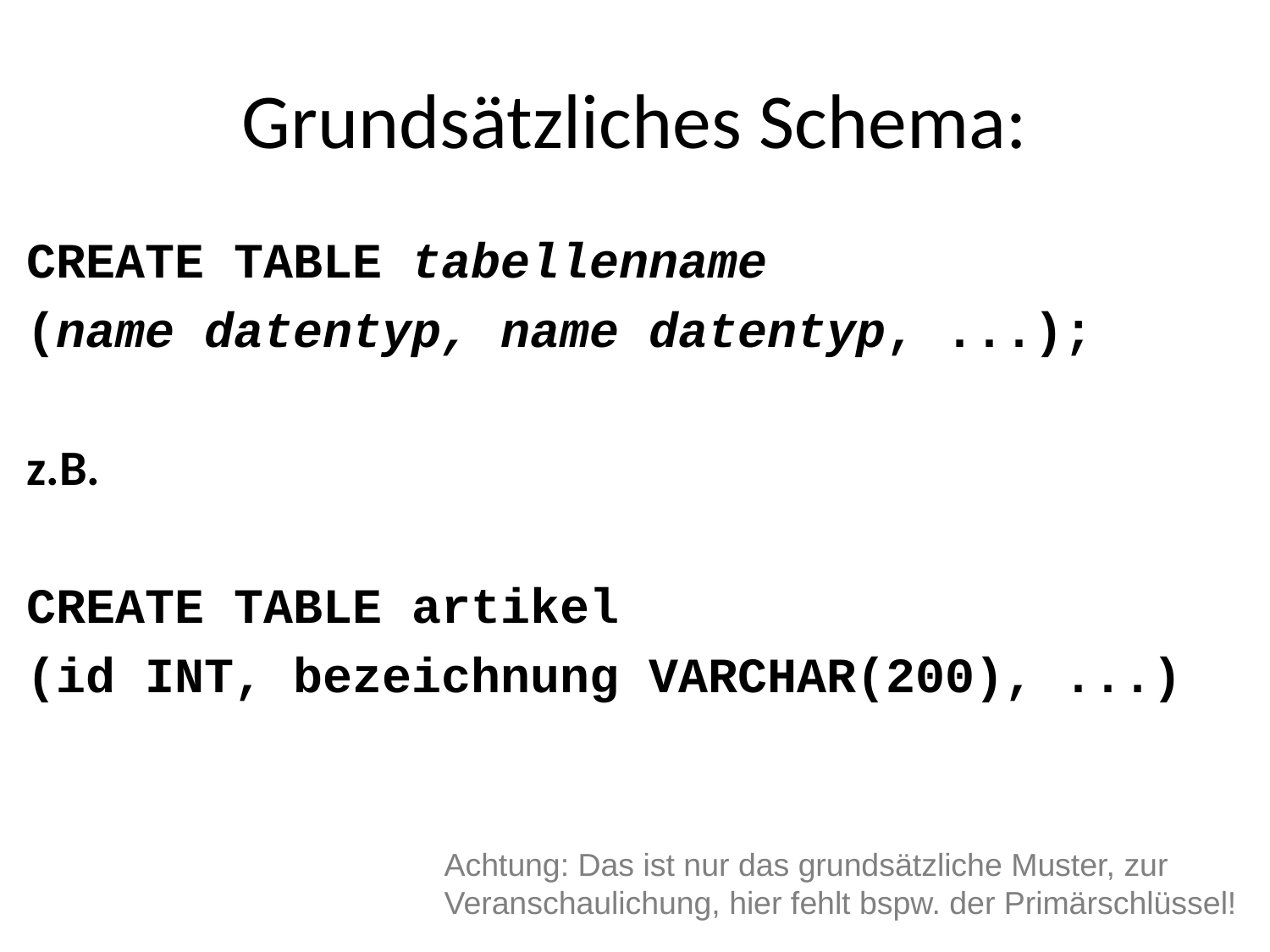

# Grundsätzliches Schema:
CREATE TABLE tabellenname
(name datentyp, name datentyp, ...);

z.B.

CREATE TABLE artikel
(id INT, bezeichnung VARCHAR(200), ...)
Achtung: Das ist nur das grundsätzliche Muster, zur
Veranschaulichung, hier fehlt bspw. der Primärschlüssel!